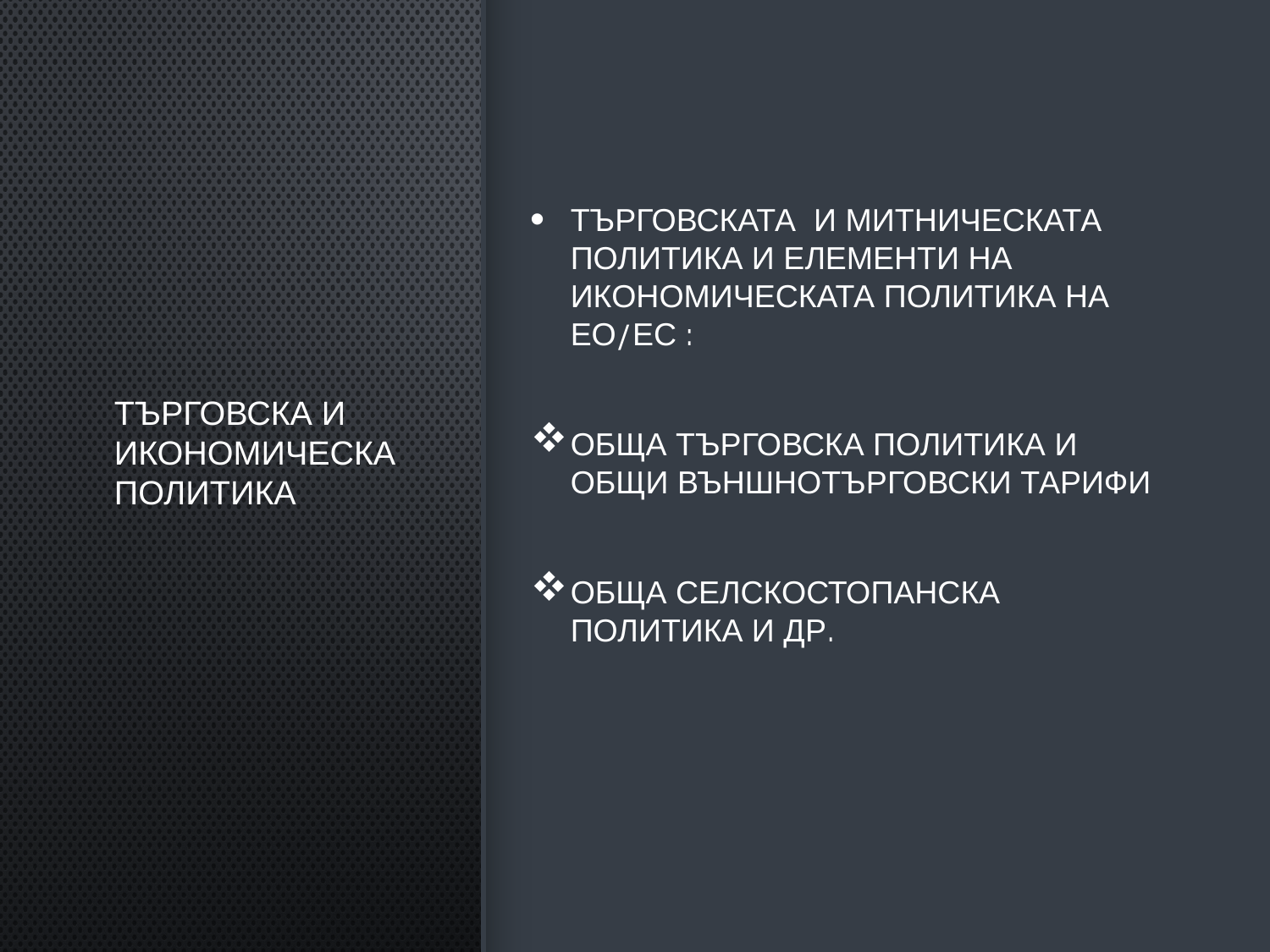

# Търговска и икономическа политика
Търговската  и митническата политика и елементи на икономическата политика на ЕО/ЕС :

Обща търговска политика и общи външнотърговски тарифи

Обща селскостопанска политика и др.